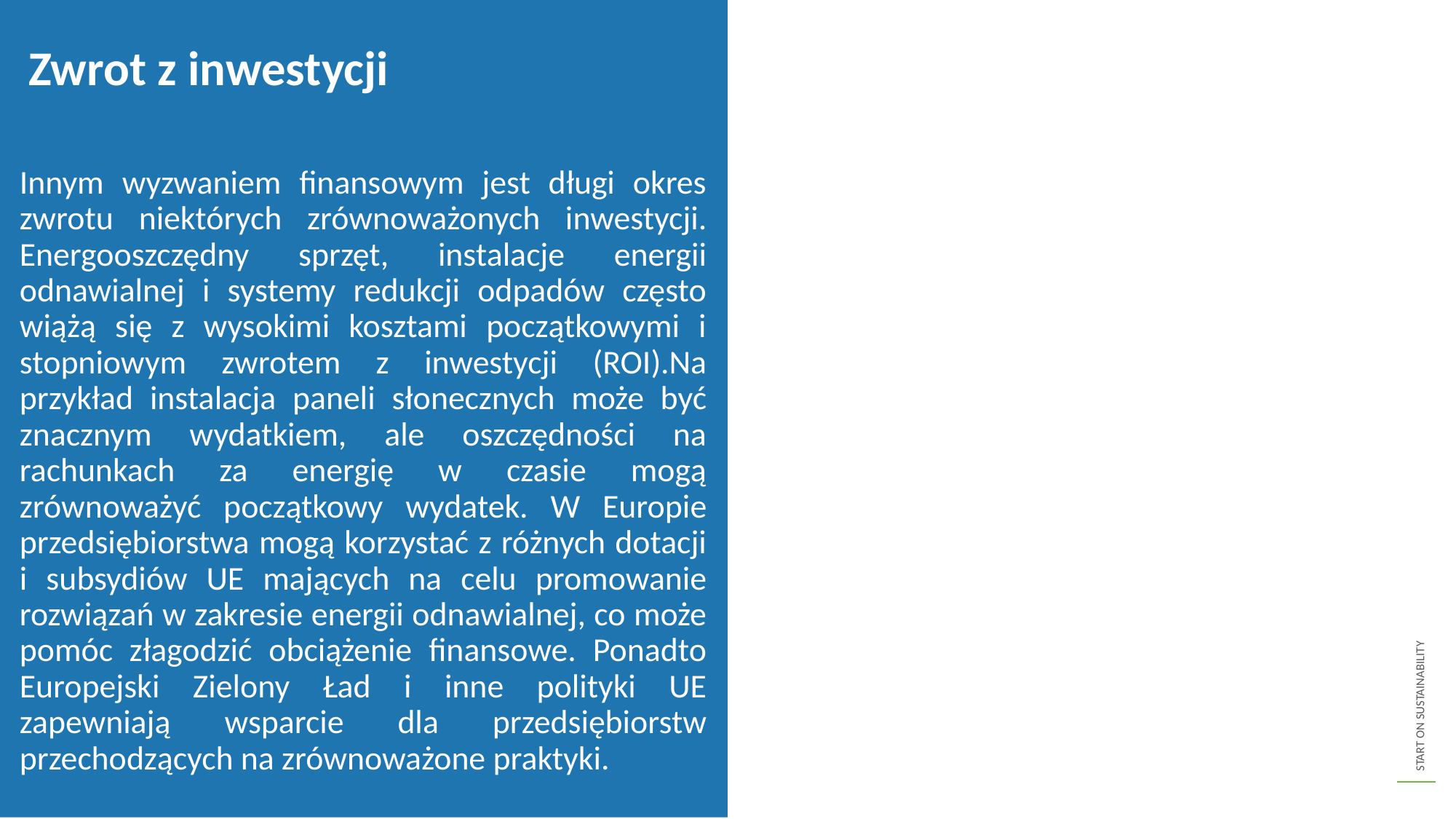

Zwrot z inwestycji
Innym wyzwaniem finansowym jest długi okres zwrotu niektórych zrównoważonych inwestycji. Energooszczędny sprzęt, instalacje energii odnawialnej i systemy redukcji odpadów często wiążą się z wysokimi kosztami początkowymi i stopniowym zwrotem z inwestycji (ROI).Na przykład instalacja paneli słonecznych może być znacznym wydatkiem, ale oszczędności na rachunkach za energię w czasie mogą zrównoważyć początkowy wydatek. W Europie przedsiębiorstwa mogą korzystać z różnych dotacji i subsydiów UE mających na celu promowanie rozwiązań w zakresie energii odnawialnej, co może pomóc złagodzić obciążenie finansowe. Ponadto Europejski Zielony Ład i inne polityki UE zapewniają wsparcie dla przedsiębiorstw przechodzących na zrównoważone praktyki.